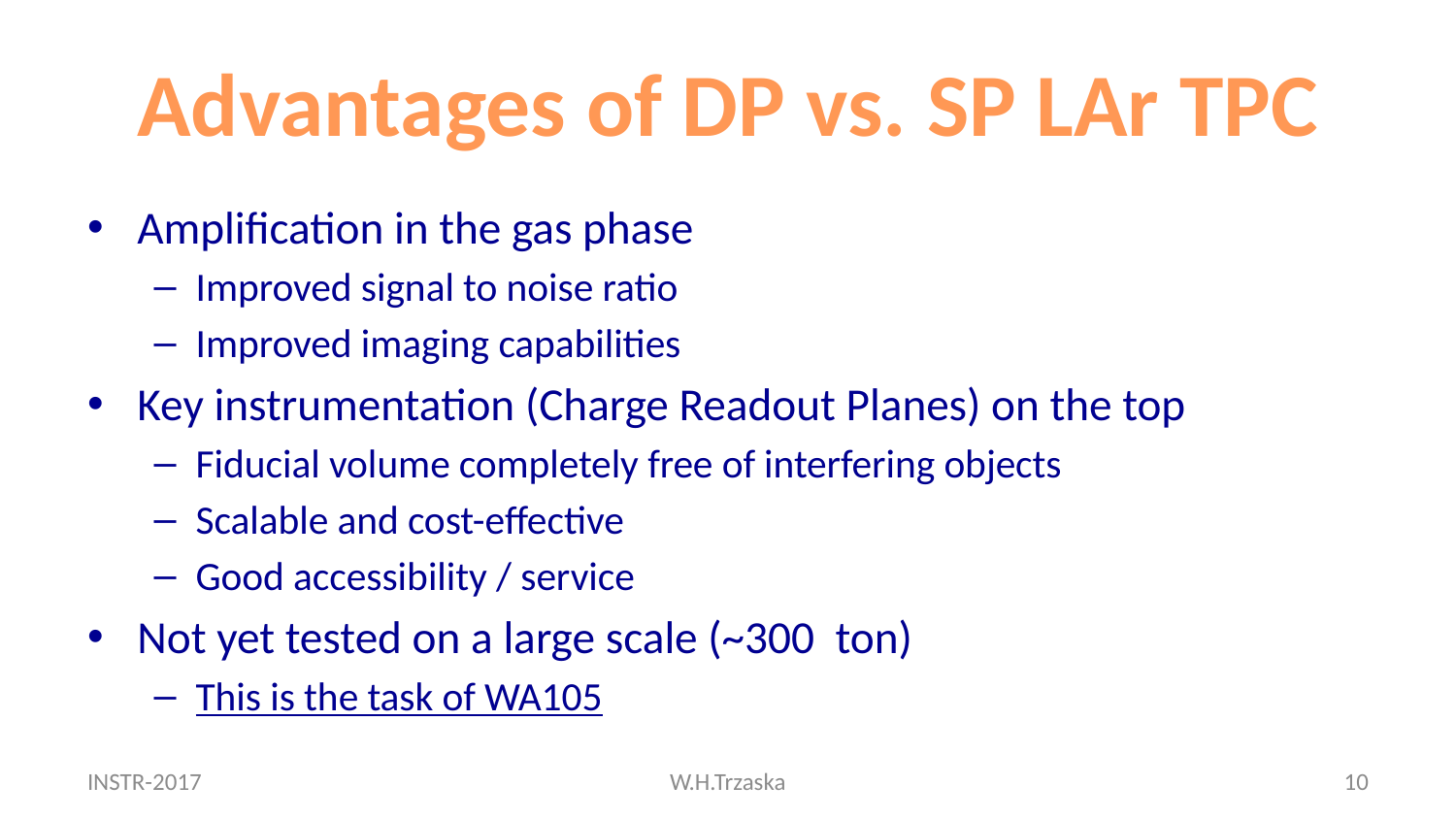

# Advantages of DP vs. SP LAr TPC
Amplification in the gas phase
Improved signal to noise ratio
Improved imaging capabilities
Key instrumentation (Charge Readout Planes) on the top
Fiducial volume completely free of interfering objects
Scalable and cost-effective
Good accessibility / service
Not yet tested on a large scale (~300  ton)
This is the task of WA105
INSTR-2017
W.H.Trzaska
10